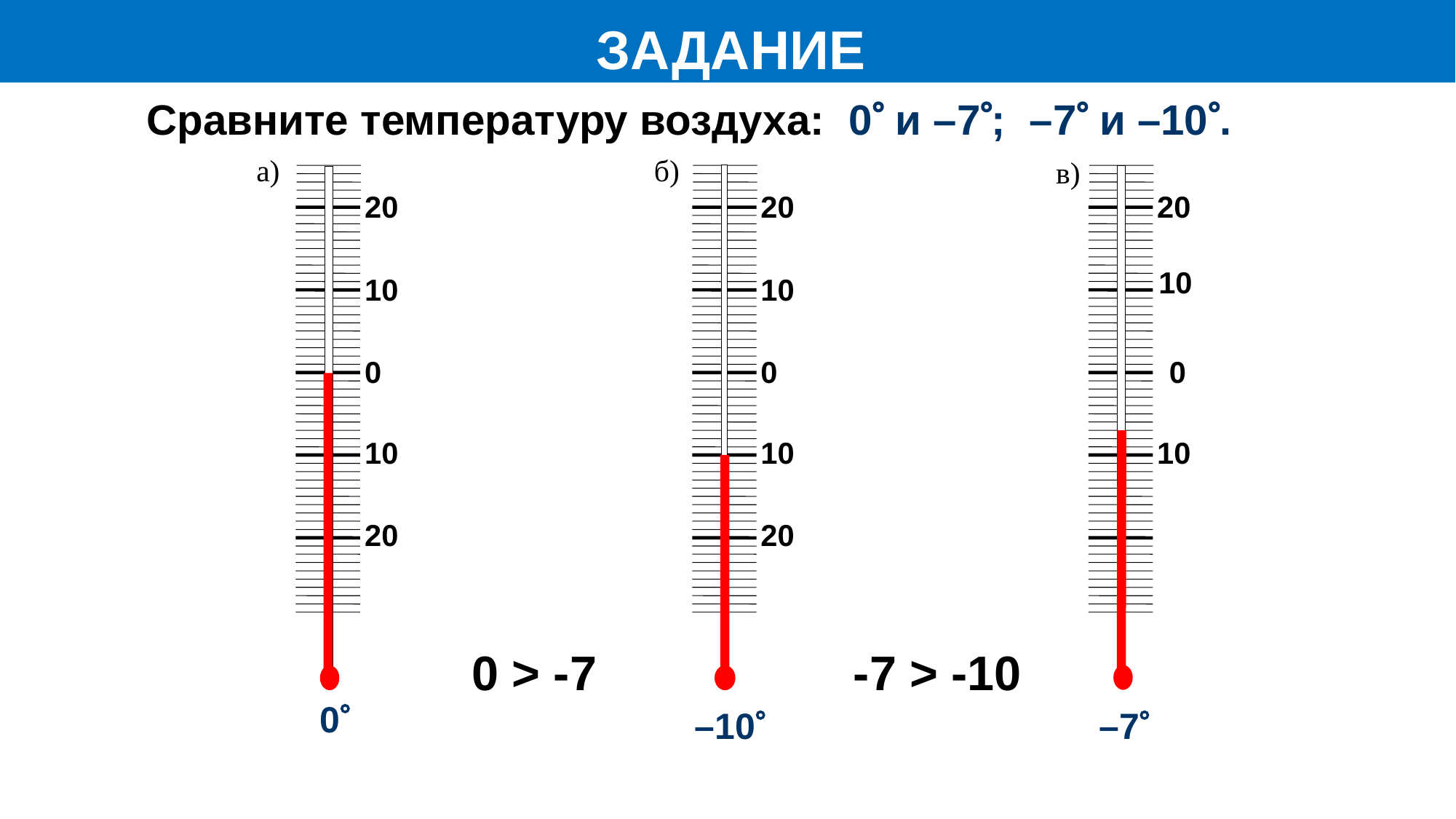

ЗАДАНИЕ
Сравните температуру воздуха:  0° и –7°;  –7° и –10°.

а)
б)
в)

20
20
20

10

10
10

0
0
0

10
10
10

20
20

-7 > -10
0 > -7

0°
–10°
–7°